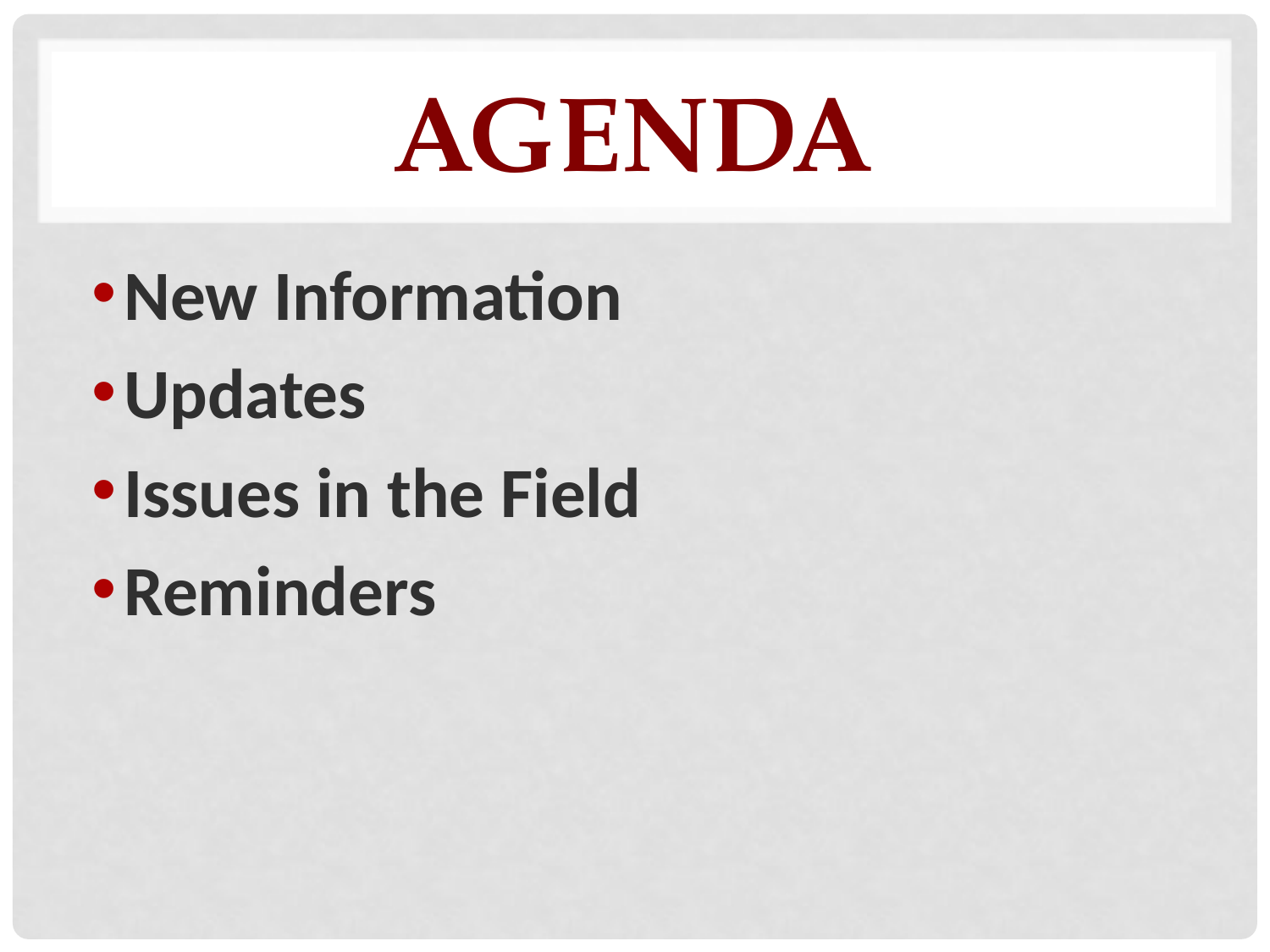

# Agenda
New Information
Updates
Issues in the Field
Reminders